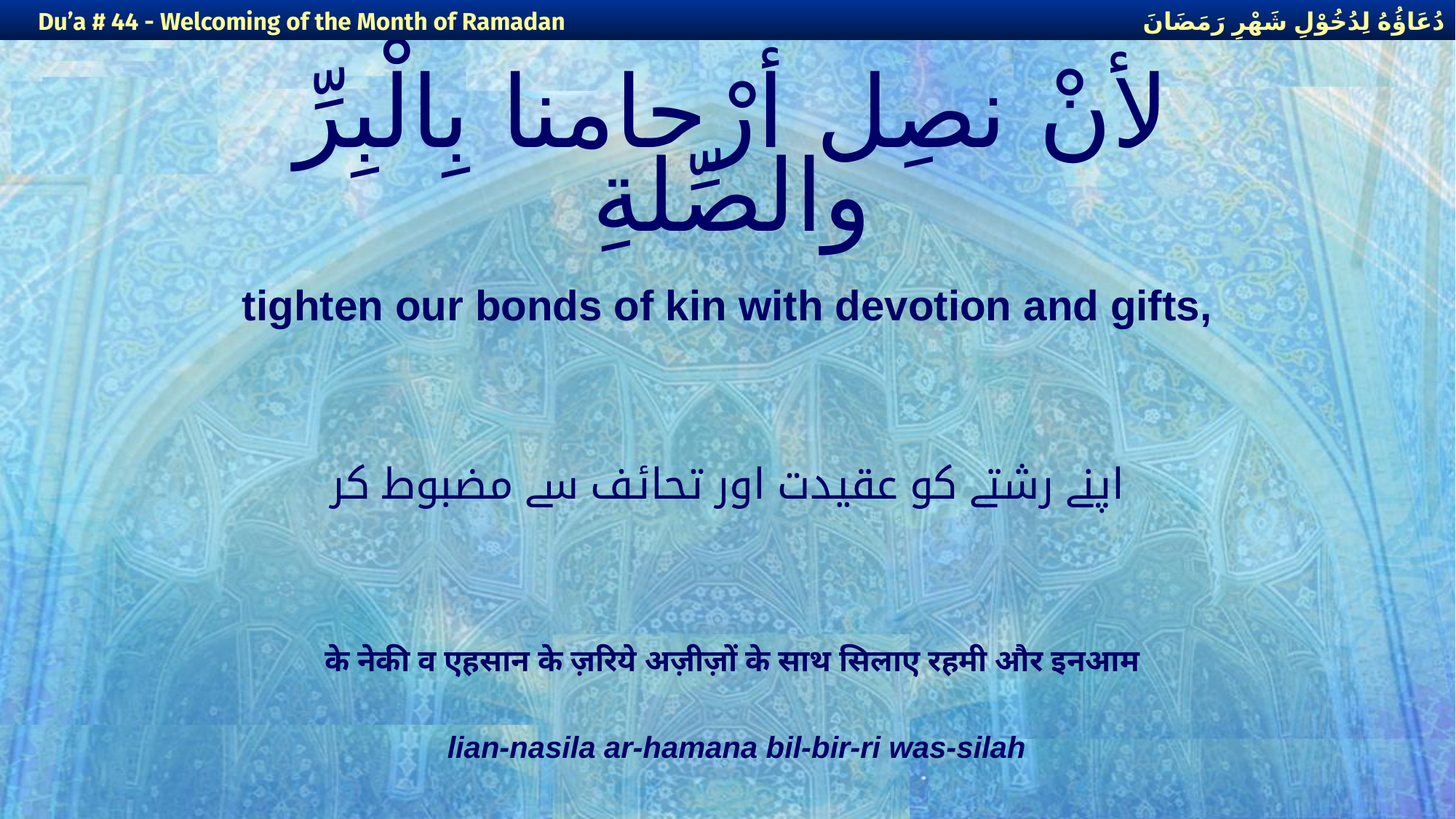

دُعَاؤُهُ لِدُخُوْلِ شَهْرِ رَمَضَانَ
دُعَاؤُهُ لِدُخُوْلِ شَهْرِ رَمَضَانَ
Du’a # 44 - Welcoming of the Month of Ramadan
Du’a # 44 - Welcoming of the Month of Ramadan
# لأنْ نصِل أرْحامنا بِالْبِرِّ والصِّلةِ
tighten our bonds of kin with devotion and gifts,

اپنے رشتے کو عقیدت اور تحائف سے مضبوط کر
के नेकी व एहसान के ज़रिये अज़ीज़ों के साथ सिलाए रहमी और इनआम
lian-nasila ar-hamana bil-bir-ri was-silah